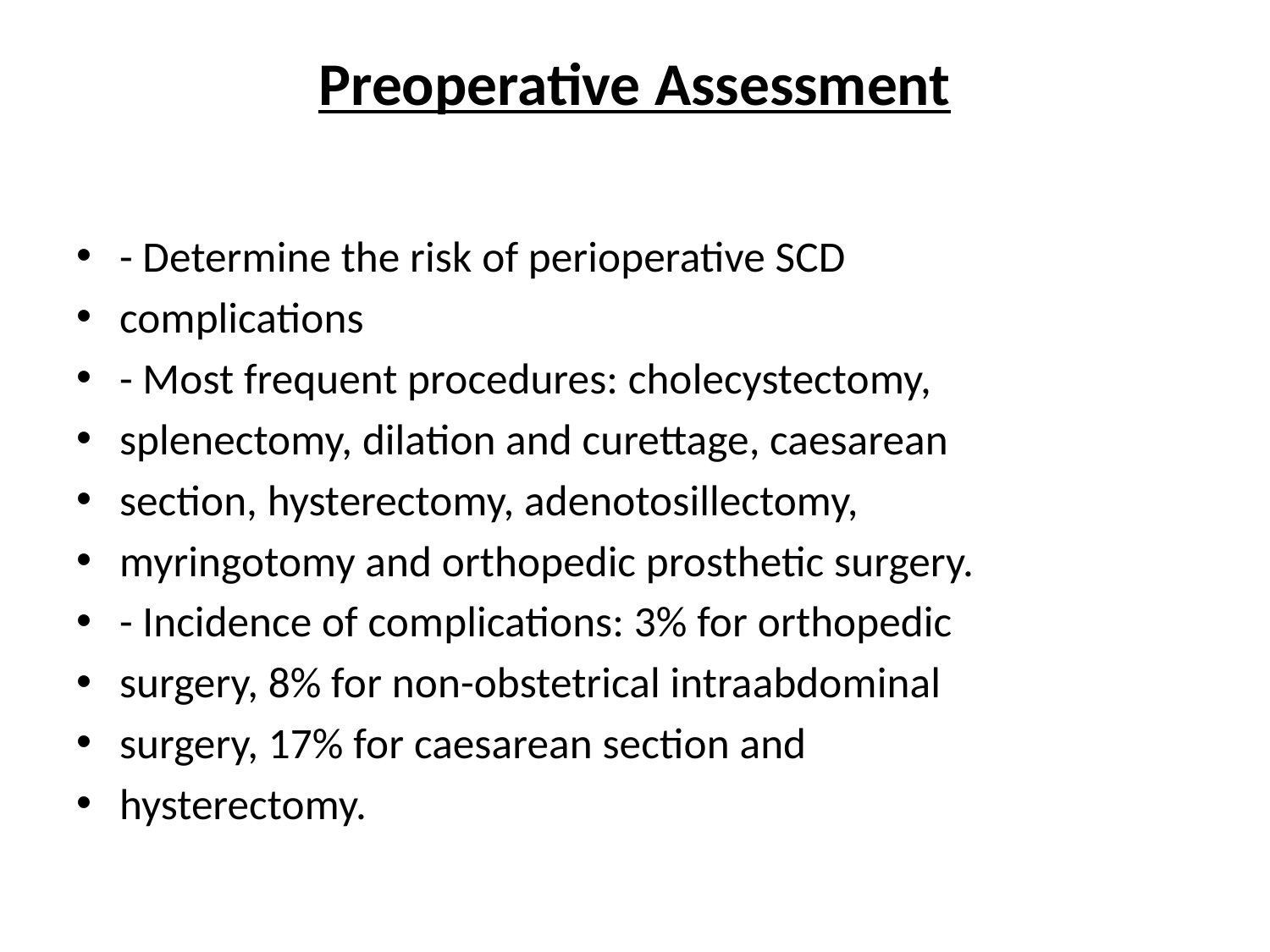

# Preoperative Assessment
- Determine the risk of perioperative SCD
complications
- Most frequent procedures: cholecystectomy,
splenectomy, dilation and curettage, caesarean
section, hysterectomy, adenotosillectomy,
myringotomy and orthopedic prosthetic surgery.
- Incidence of complications: 3% for orthopedic
surgery, 8% for non-obstetrical intraabdominal
surgery, 17% for caesarean section and
hysterectomy.